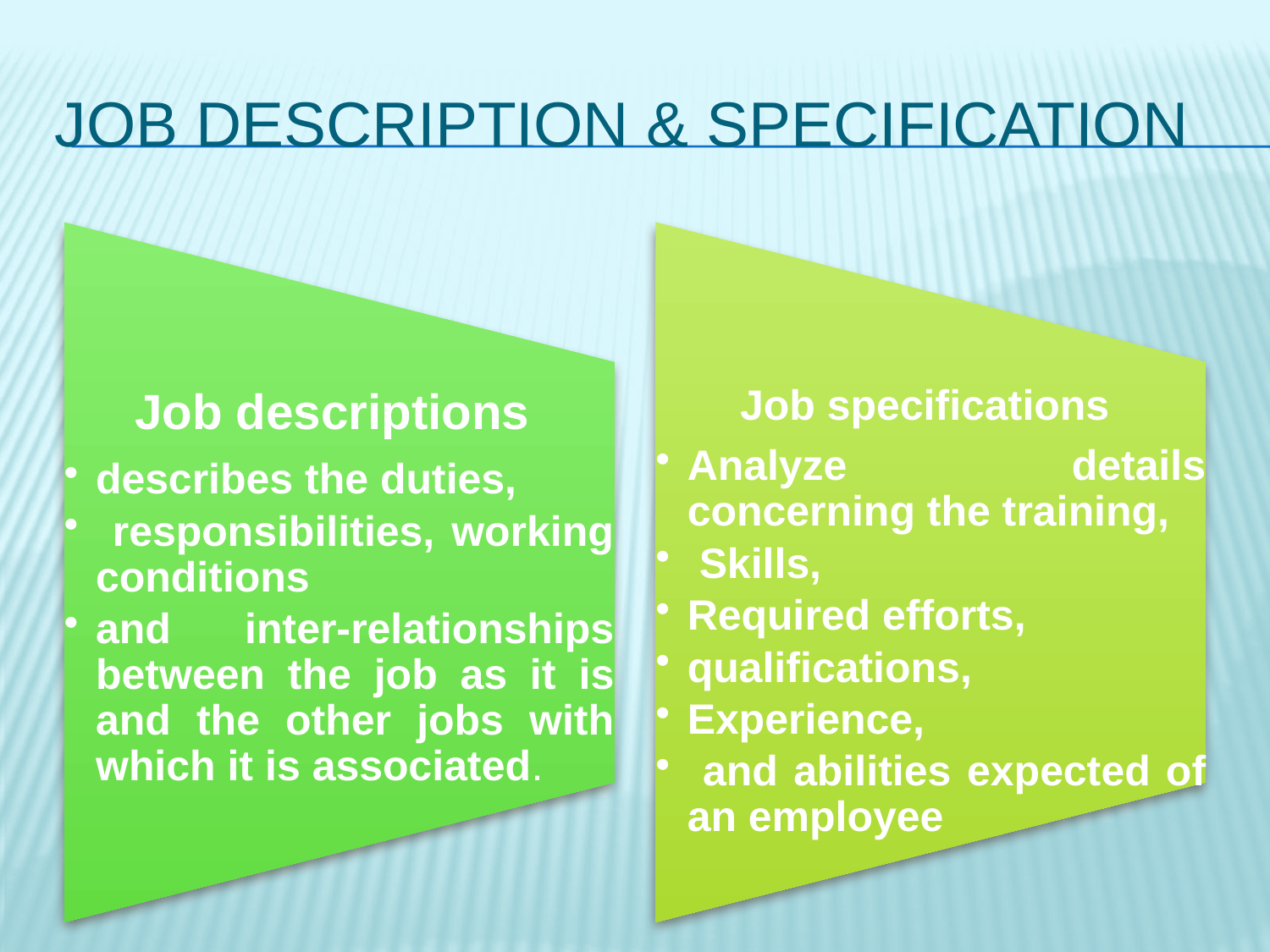

# Job Description & Specification
Job descriptions
describes the duties,
 responsibilities, working conditions
and inter-relationships between the job as it is and the other jobs with which it is associated.
Job specifications
Analyze details concerning the training,
 Skills,
Required efforts,
qualifications,
Experience,
 and abilities expected of an employee